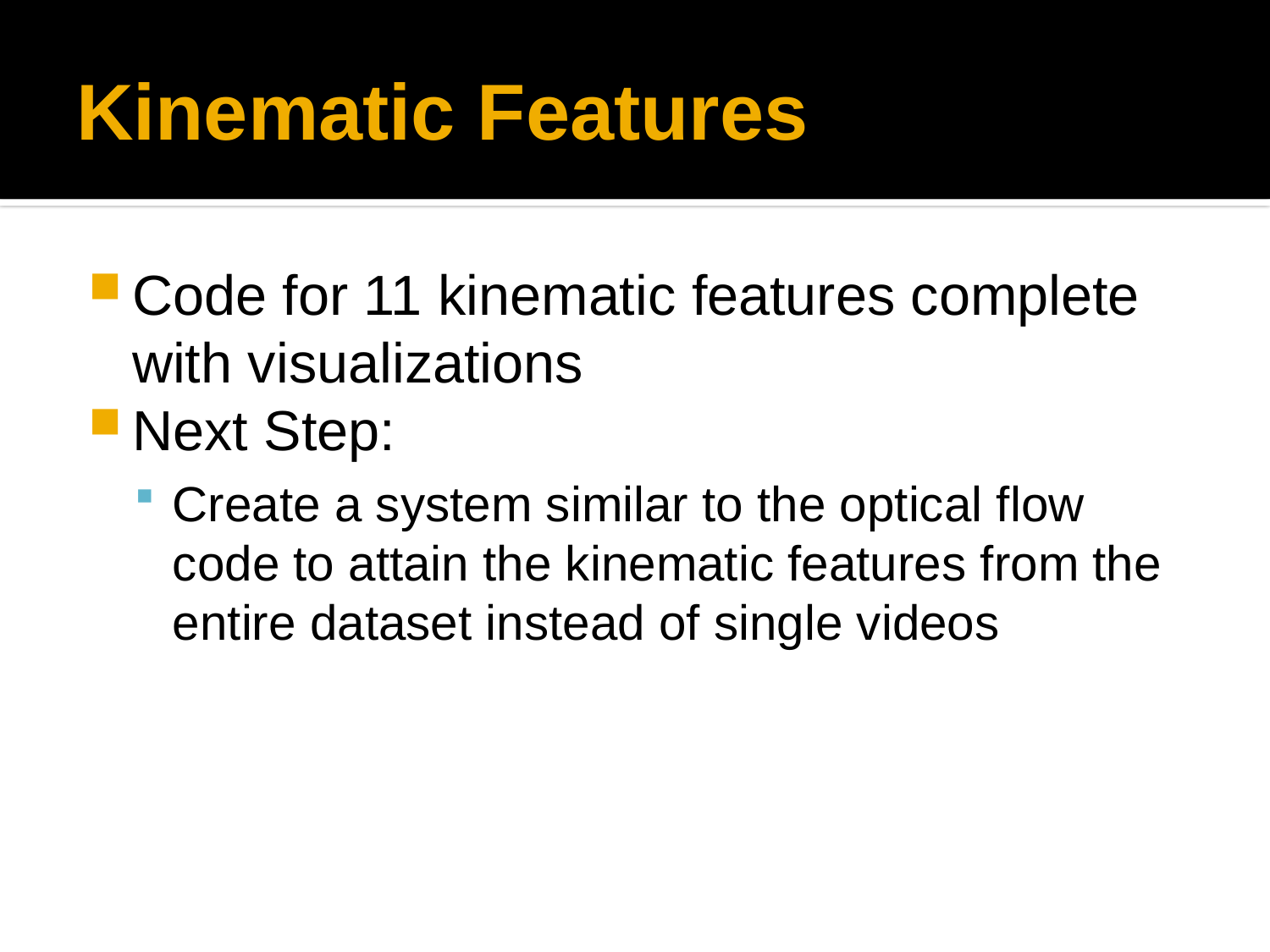

# Kinematic Features
Code for 11 kinematic features complete with visualizations
Next Step:
Create a system similar to the optical flow code to attain the kinematic features from the entire dataset instead of single videos